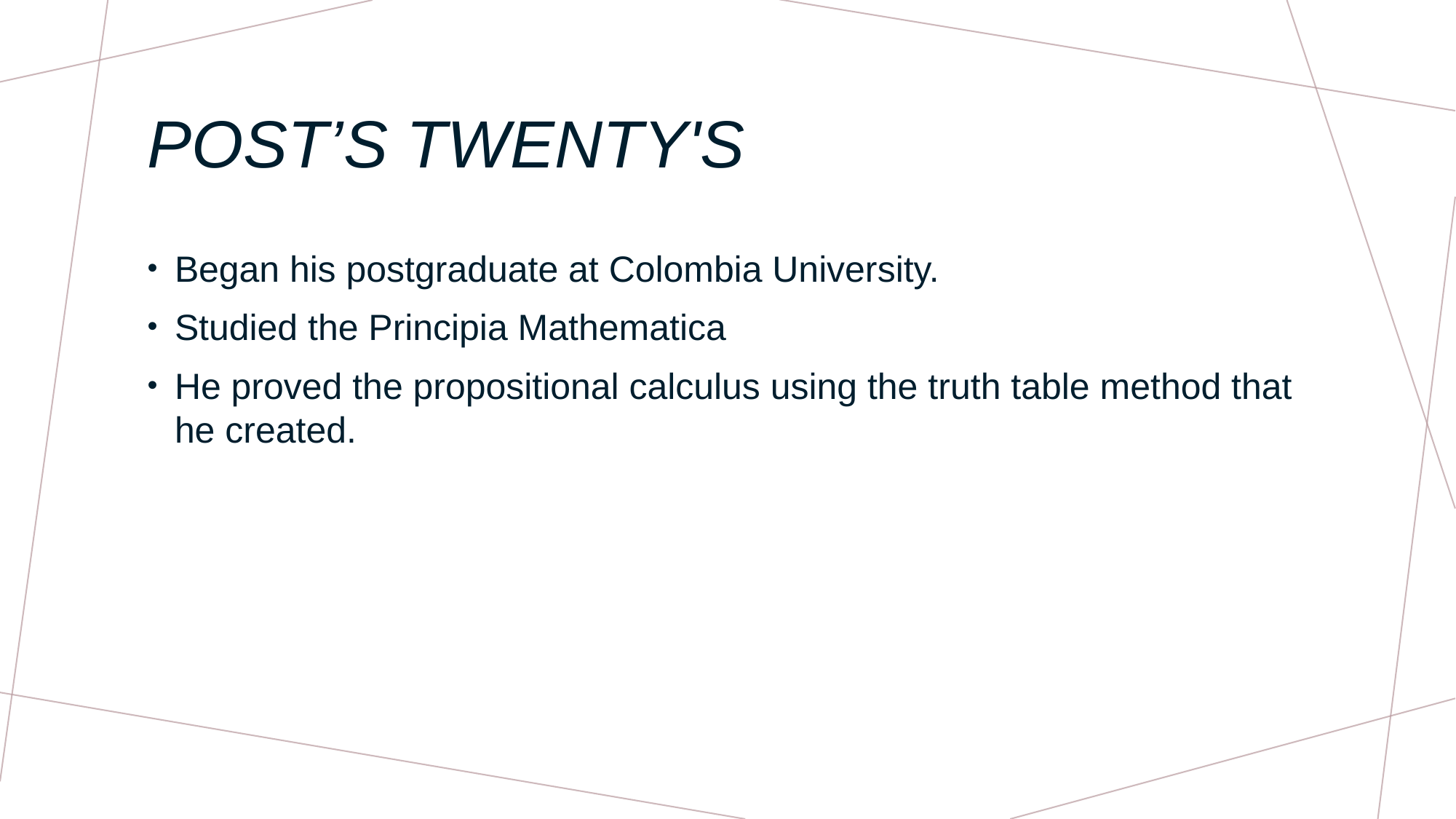

# Post’s Twenty's
Began his postgraduate at Colombia University.
Studied the Principia Mathematica
He proved the propositional calculus using the truth table method that he created.